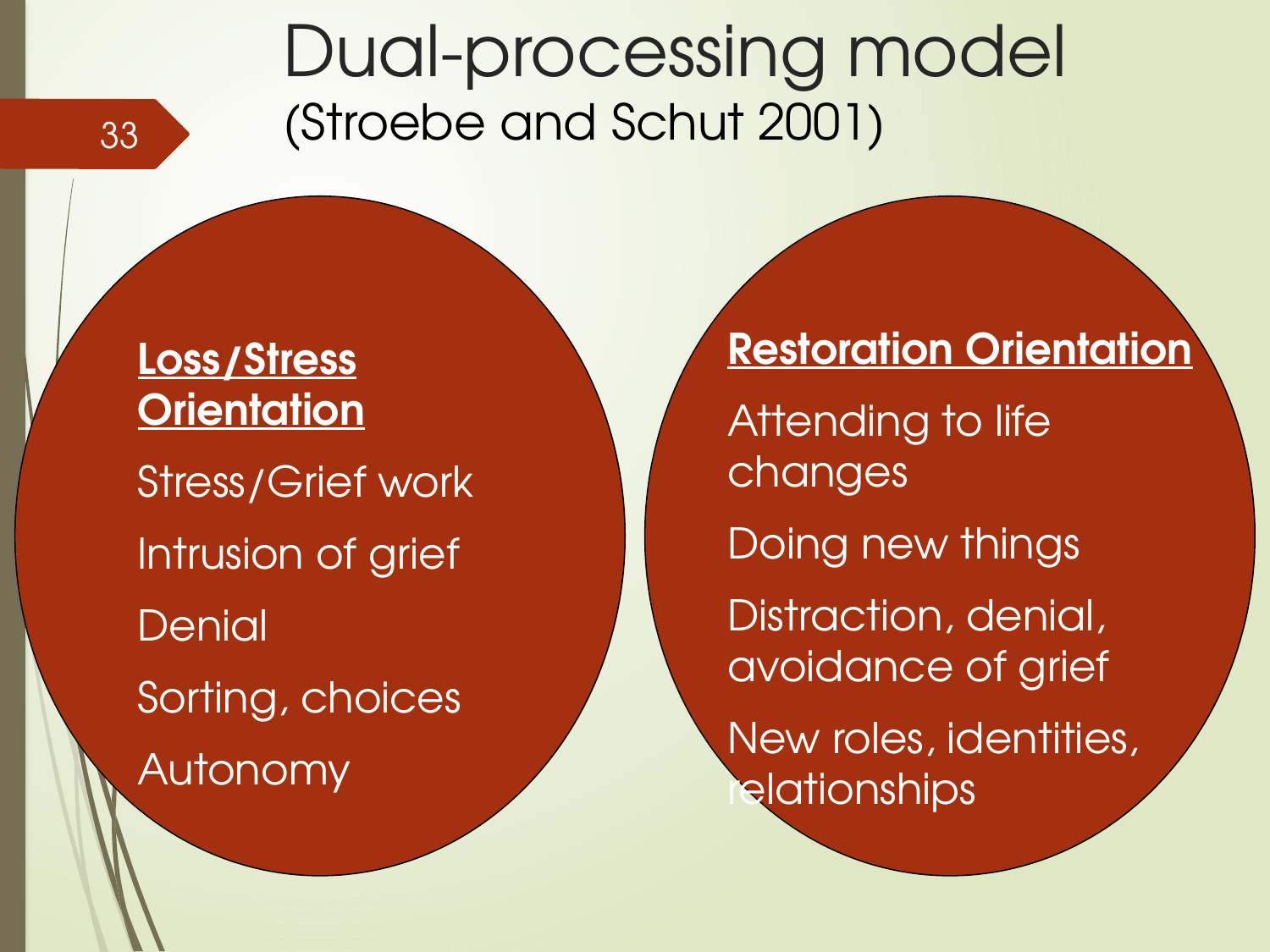

# Dual-processing model (Stroebe and Schut 2001)
33

Restoration Orientation
Attending to life changes
Doing new things
Distraction, denial, avoidance of grief
New roles, identities, relationships
Loss/Stress Orientation
Stress/Grief work
Intrusion of grief
Denial
Sorting, choices
Autonomy